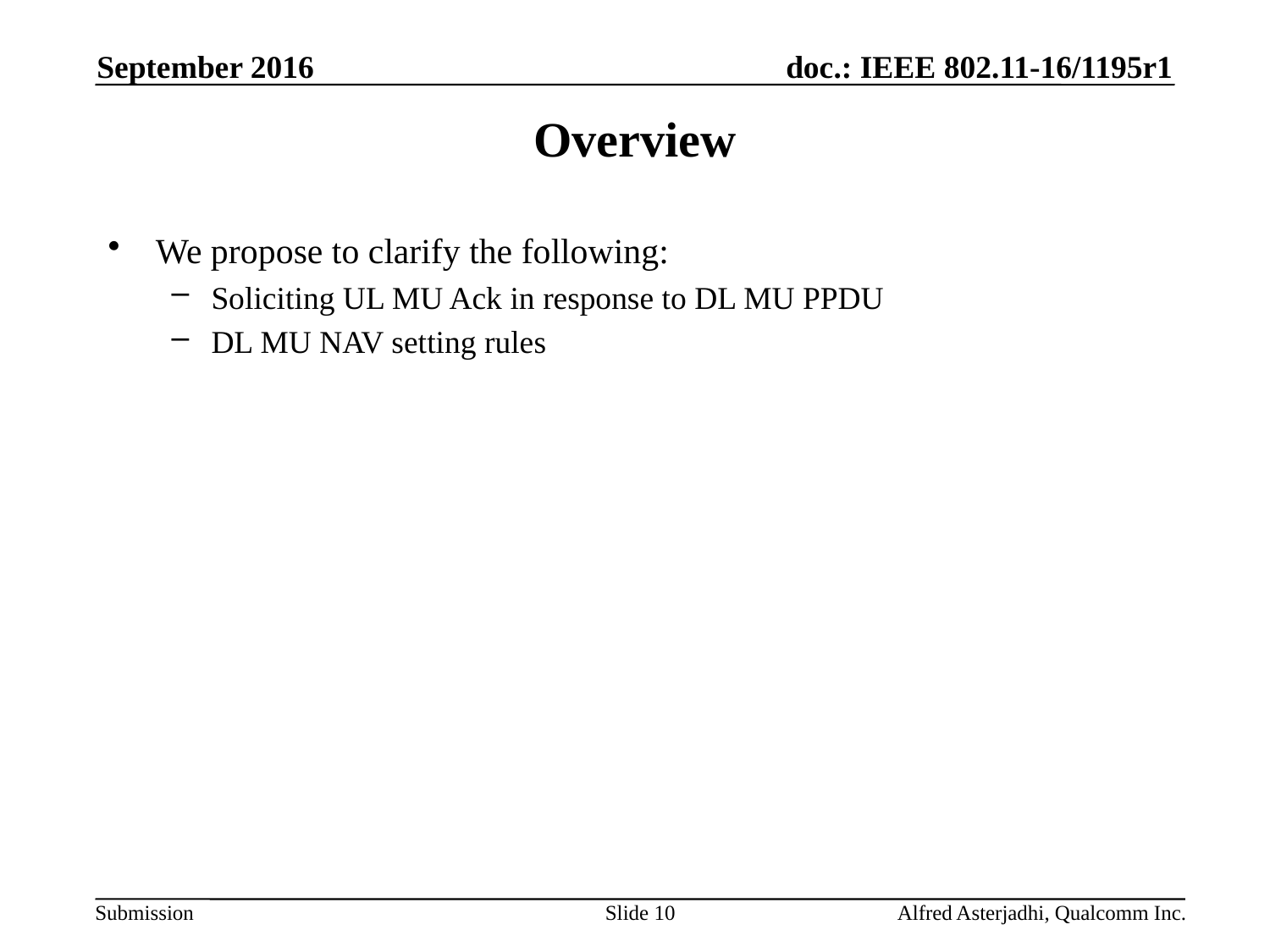

September 2016
# Overview
We propose to clarify the following:
Soliciting UL MU Ack in response to DL MU PPDU
DL MU NAV setting rules

Slide 10
Alfred Asterjadhi, Qualcomm Inc.